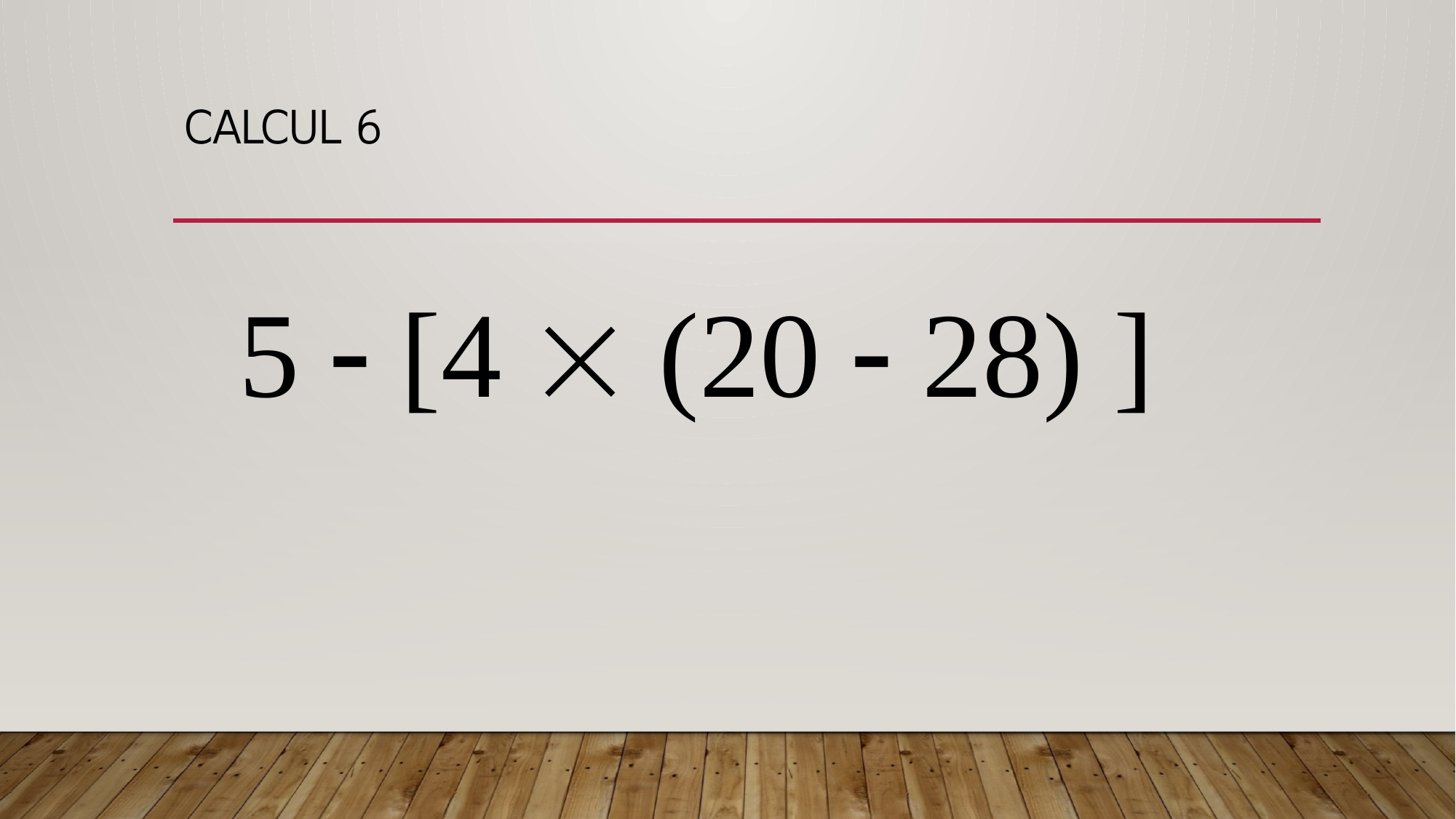

# CALCUL 6
5 − [4 × (20 − 28) ]